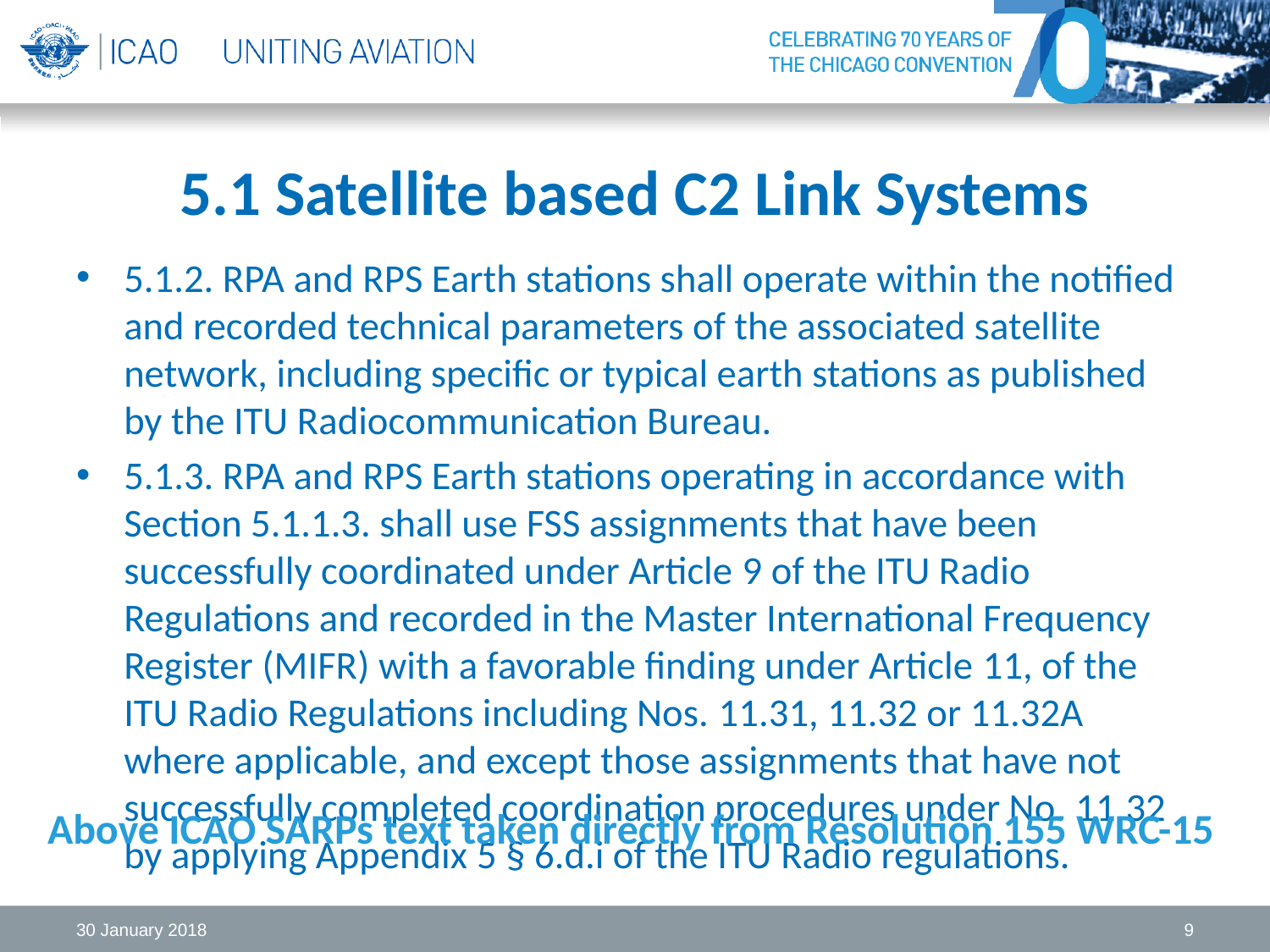

# 5.1 Satellite based C2 Link Systems
5.1.2. RPA and RPS Earth stations shall operate within the notified and recorded technical parameters of the associated satellite network, including specific or typical earth stations as published by the ITU Radiocommunication Bureau.
5.1.3. RPA and RPS Earth stations operating in accordance with Section 5.1.1.3. shall use FSS assignments that have been successfully coordinated under Article 9 of the ITU Radio Regulations and recorded in the Master International Frequency Register (MIFR) with a favorable finding under Article 11, of the ITU Radio Regulations including Nos. 11.31, 11.32 or 11.32A where applicable, and except those assignments that have not successfully completed coordination procedures under No. 11.32 by applying Appendix 5 § 6.d.i of the ITU Radio regulations.

Above ICAO SARPs text taken directly from Resolution 155 WRC-15
30 January 2018
9